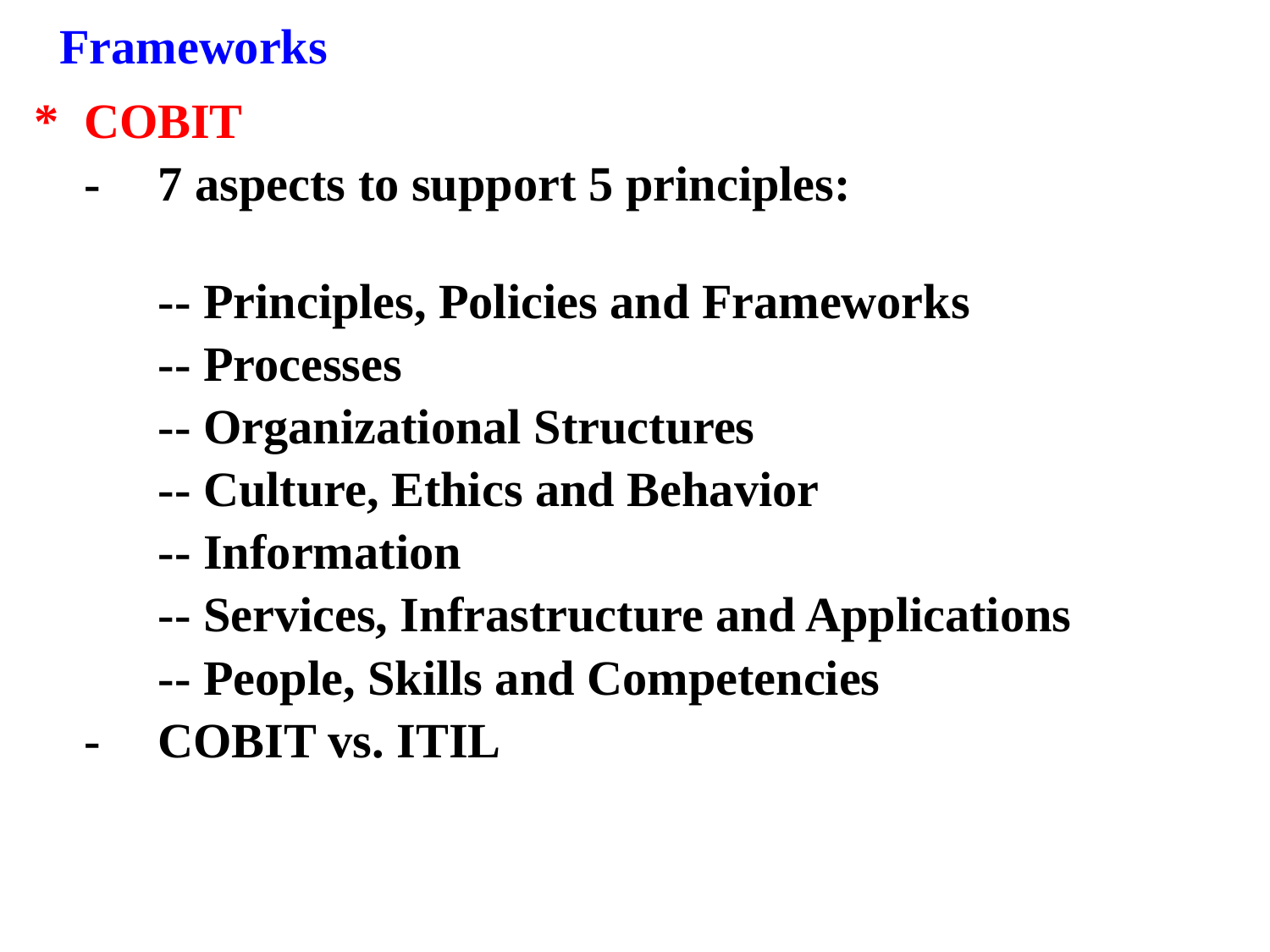

Frameworks
*	COBIT
	-	7 aspects to support 5 principles:

		-- Principles, Policies and Frameworks
		-- Processes
		-- Organizational Structures
		-- Culture, Ethics and Behavior
		-- Information
		-- Services, Infrastructure and Applications
		-- People, Skills and Competencies
	-	COBIT vs. ITIL